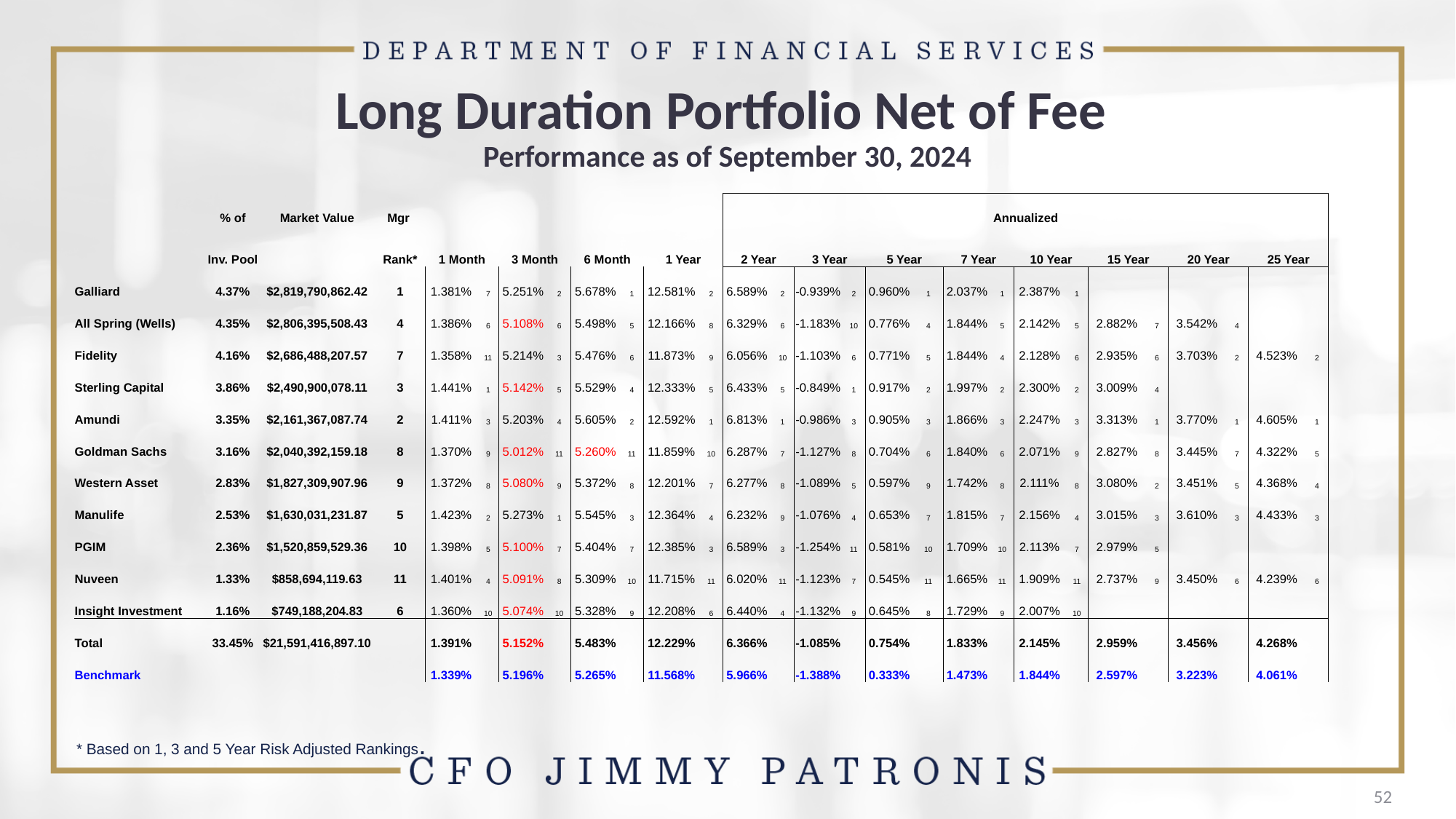

# Long Duration Portfolio Net of Fee Performance as of September 30, 2024
|  | % of | Market Value | Mgr |  |  |  |  |  |  |  |  | Annualized |  |  |  |  |  |  |  |  |  |  |  |  |  |  |  |
| --- | --- | --- | --- | --- | --- | --- | --- | --- | --- | --- | --- | --- | --- | --- | --- | --- | --- | --- | --- | --- | --- | --- | --- | --- | --- | --- | --- |
|  | Inv. Pool |  | Rank\* | 1 Month |  | 3 Month |  | 6 Month |  | 1 Year |  | 2 Year |  | 3 Year |  | 5 Year |  | 7 Year |  | 10 Year |  | 15 Year |  | 20 Year |  | 25 Year |  |
| Galliard | 4.37% | $2,819,790,862.42 | 1 | 1.381% | 7 | 5.251% | 2 | 5.678% | 1 | 12.581% | 2 | 6.589% | 2 | -0.939% | 2 | 0.960% | 1 | 2.037% | 1 | 2.387% | 1 |  |  |  |  |  |  |
| All Spring (Wells) | 4.35% | $2,806,395,508.43 | 4 | 1.386% | 6 | 5.108% | 6 | 5.498% | 5 | 12.166% | 8 | 6.329% | 6 | -1.183% | 10 | 0.776% | 4 | 1.844% | 5 | 2.142% | 5 | 2.882% | 7 | 3.542% | 4 |  |  |
| Fidelity | 4.16% | $2,686,488,207.57 | 7 | 1.358% | 11 | 5.214% | 3 | 5.476% | 6 | 11.873% | 9 | 6.056% | 10 | -1.103% | 6 | 0.771% | 5 | 1.844% | 4 | 2.128% | 6 | 2.935% | 6 | 3.703% | 2 | 4.523% | 2 |
| Sterling Capital | 3.86% | $2,490,900,078.11 | 3 | 1.441% | 1 | 5.142% | 5 | 5.529% | 4 | 12.333% | 5 | 6.433% | 5 | -0.849% | 1 | 0.917% | 2 | 1.997% | 2 | 2.300% | 2 | 3.009% | 4 |  |  |  |  |
| Amundi | 3.35% | $2,161,367,087.74 | 2 | 1.411% | 3 | 5.203% | 4 | 5.605% | 2 | 12.592% | 1 | 6.813% | 1 | -0.986% | 3 | 0.905% | 3 | 1.866% | 3 | 2.247% | 3 | 3.313% | 1 | 3.770% | 1 | 4.605% | 1 |
| Goldman Sachs | 3.16% | $2,040,392,159.18 | 8 | 1.370% | 9 | 5.012% | 11 | 5.260% | 11 | 11.859% | 10 | 6.287% | 7 | -1.127% | 8 | 0.704% | 6 | 1.840% | 6 | 2.071% | 9 | 2.827% | 8 | 3.445% | 7 | 4.322% | 5 |
| Western Asset | 2.83% | $1,827,309,907.96 | 9 | 1.372% | 8 | 5.080% | 9 | 5.372% | 8 | 12.201% | 7 | 6.277% | 8 | -1.089% | 5 | 0.597% | 9 | 1.742% | 8 | 2.111% | 8 | 3.080% | 2 | 3.451% | 5 | 4.368% | 4 |
| Manulife | 2.53% | $1,630,031,231.87 | 5 | 1.423% | 2 | 5.273% | 1 | 5.545% | 3 | 12.364% | 4 | 6.232% | 9 | -1.076% | 4 | 0.653% | 7 | 1.815% | 7 | 2.156% | 4 | 3.015% | 3 | 3.610% | 3 | 4.433% | 3 |
| PGIM | 2.36% | $1,520,859,529.36 | 10 | 1.398% | 5 | 5.100% | 7 | 5.404% | 7 | 12.385% | 3 | 6.589% | 3 | -1.254% | 11 | 0.581% | 10 | 1.709% | 10 | 2.113% | 7 | 2.979% | 5 |  |  |  |  |
| Nuveen | 1.33% | $858,694,119.63 | 11 | 1.401% | 4 | 5.091% | 8 | 5.309% | 10 | 11.715% | 11 | 6.020% | 11 | -1.123% | 7 | 0.545% | 11 | 1.665% | 11 | 1.909% | 11 | 2.737% | 9 | 3.450% | 6 | 4.239% | 6 |
| Insight Investment | 1.16% | $749,188,204.83 | 6 | 1.360% | 10 | 5.074% | 10 | 5.328% | 9 | 12.208% | 6 | 6.440% | 4 | -1.132% | 9 | 0.645% | 8 | 1.729% | 9 | 2.007% | 10 |  |  |  |  |  |  |
| Total | 33.45% | $21,591,416,897.10 |  | 1.391% |  | 5.152% |  | 5.483% |  | 12.229% |  | 6.366% |  | -1.085% |  | 0.754% |  | 1.833% |  | 2.145% |  | 2.959% |  | 3.456% |  | 4.268% |  |
| Benchmark |  |  |  | 1.339% |  | 5.196% |  | 5.265% |  | 11.568% |  | 5.966% |  | -1.388% |  | 0.333% |  | 1.473% |  | 1.844% |  | 2.597% |  | 3.223% |  | 4.061% |  |
* Based on 1, 3 and 5 Year Risk Adjusted Rankings.
52